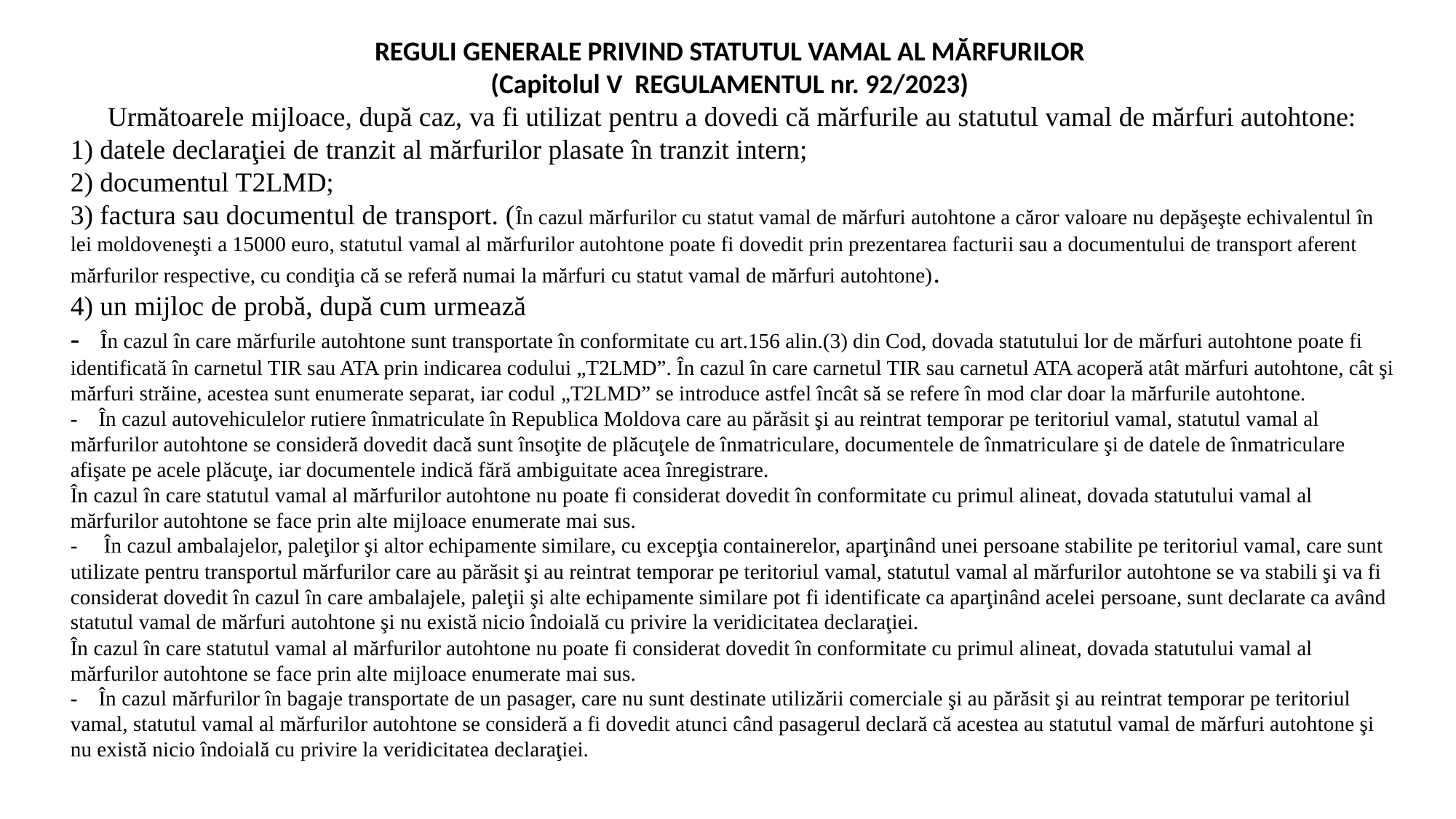

REGULI GENERALE PRIVIND STATUTUL VAMAL AL MĂRFURILOR
(Capitolul V  REGULAMENTUL nr. 92/2023)
      Următoarele mijloace, după caz, va fi utilizat pentru a dovedi că mărfurile au statutul vamal de mărfuri autohtone:
1) datele declaraţiei de tranzit al mărfurilor plasate în tranzit intern;
2) documentul T2LMD;
3) factura sau documentul de transport. (În cazul mărfurilor cu statut vamal de mărfuri autohtone a căror valoare nu depăşeşte echivalentul în lei moldoveneşti a 15000 euro, statutul vamal al mărfurilor autohtone poate fi dovedit prin prezentarea facturii sau a documentului de transport aferent mărfurilor respective, cu condiţia că se referă numai la mărfuri cu statut vamal de mărfuri autohtone).
4) un mijloc de probă, după cum urmează
-   În cazul în care mărfurile autohtone sunt transportate în conformitate cu art.156 alin.(3) din Cod, dovada statutului lor de mărfuri autohtone poate fi identificată în carnetul TIR sau ATA prin indicarea codului „T2LMD”. În cazul în care carnetul TIR sau carnetul ATA acoperă atât mărfuri autohtone, cât şi mărfuri străine, acestea sunt enumerate separat, iar codul „T2LMD” se introduce astfel încât să se refere în mod clar doar la mărfurile autohtone.
-    În cazul autovehiculelor rutiere înmatriculate în Republica Moldova care au părăsit şi au reintrat temporar pe teritoriul vamal, statutul vamal al mărfurilor autohtone se consideră dovedit dacă sunt însoţite de plăcuţele de înmatriculare, documentele de înmatriculare şi de datele de înmatriculare afişate pe acele plăcuţe, iar documentele indică fără ambiguitate acea înregistrare.
În cazul în care statutul vamal al mărfurilor autohtone nu poate fi considerat dovedit în conformitate cu primul alineat, dovada statutului vamal al mărfurilor autohtone se face prin alte mijloace enumerate mai sus.
-     În cazul ambalajelor, paleţilor şi altor echipamente similare, cu excepţia containerelor, aparţinând unei persoane stabilite pe teritoriul vamal, care sunt utilizate pentru transportul mărfurilor care au părăsit şi au reintrat temporar pe teritoriul vamal, statutul vamal al mărfurilor autohtone se va stabili şi va fi considerat dovedit în cazul în care ambalajele, paleţii şi alte echipamente similare pot fi identificate ca aparţinând acelei persoane, sunt declarate ca având statutul vamal de mărfuri autohtone şi nu există nicio îndoială cu privire la veridicitatea declaraţiei.
În cazul în care statutul vamal al mărfurilor autohtone nu poate fi considerat dovedit în conformitate cu primul alineat, dovada statutului vamal al mărfurilor autohtone se face prin alte mijloace enumerate mai sus.
-    În cazul mărfurilor în bagaje transportate de un pasager, care nu sunt destinate utilizării comerciale şi au părăsit şi au reintrat temporar pe teritoriul vamal, statutul vamal al mărfurilor autohtone se consideră a fi dovedit atunci când pasagerul declară că acestea au statutul vamal de mărfuri autohtone şi nu există nicio îndoială cu privire la veridicitatea declaraţiei.
#